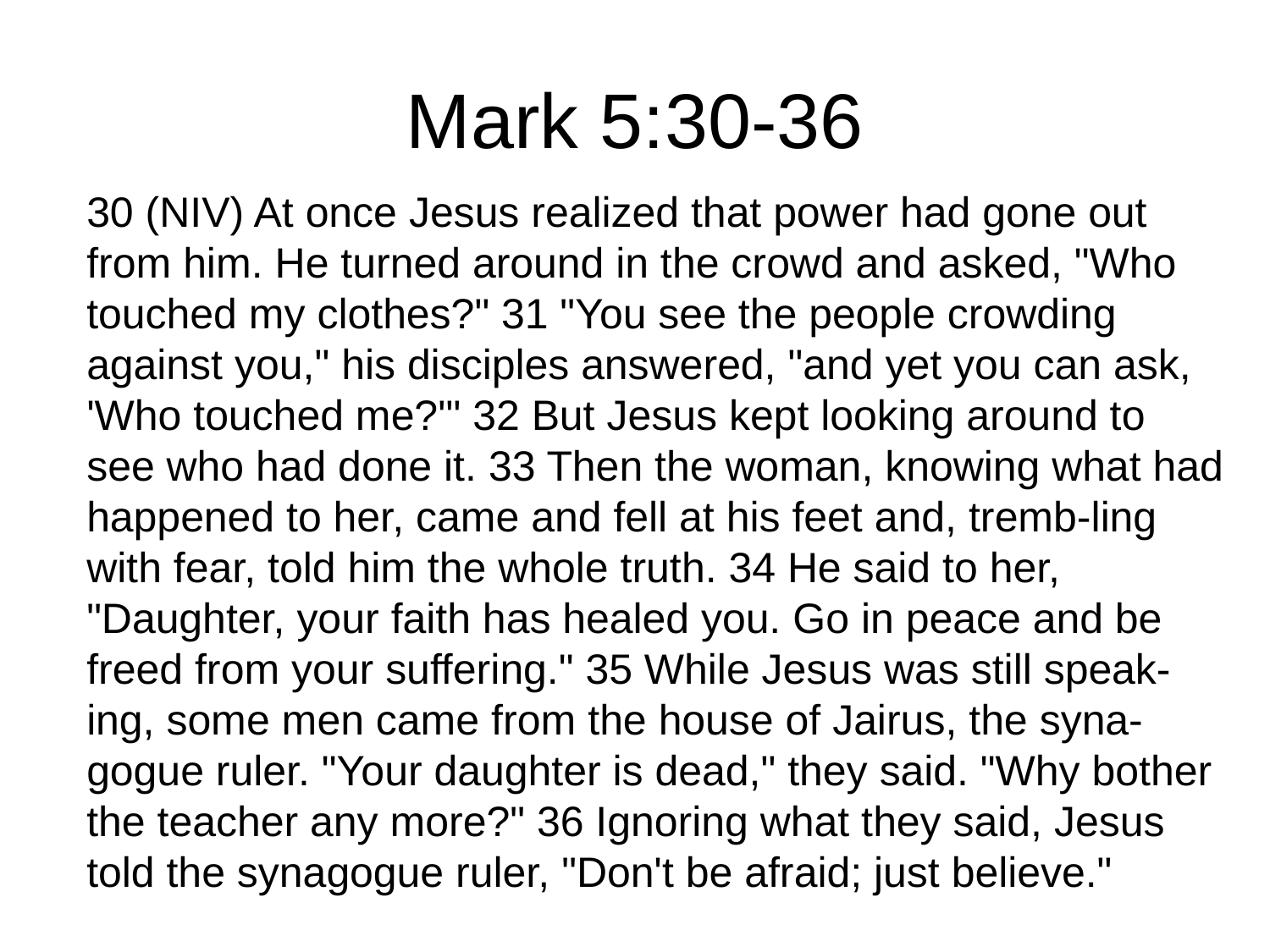

# Mark 5:30-36
30 (NIV) At once Jesus realized that power had gone out from him. He turned around in the crowd and asked, "Who touched my clothes?" 31 "You see the people crowding against you," his disciples answered, "and yet you can ask, 'Who touched me?'" 32 But Jesus kept looking around to see who had done it. 33 Then the woman, knowing what had happened to her, came and fell at his feet and, tremb-ling with fear, told him the whole truth. 34 He said to her, "Daughter, your faith has healed you. Go in peace and be freed from your suffering." 35 While Jesus was still speak-ing, some men came from the house of Jairus, the syna-gogue ruler. "Your daughter is dead," they said. "Why bother the teacher any more?" 36 Ignoring what they said, Jesus told the synagogue ruler, "Don't be afraid; just believe."